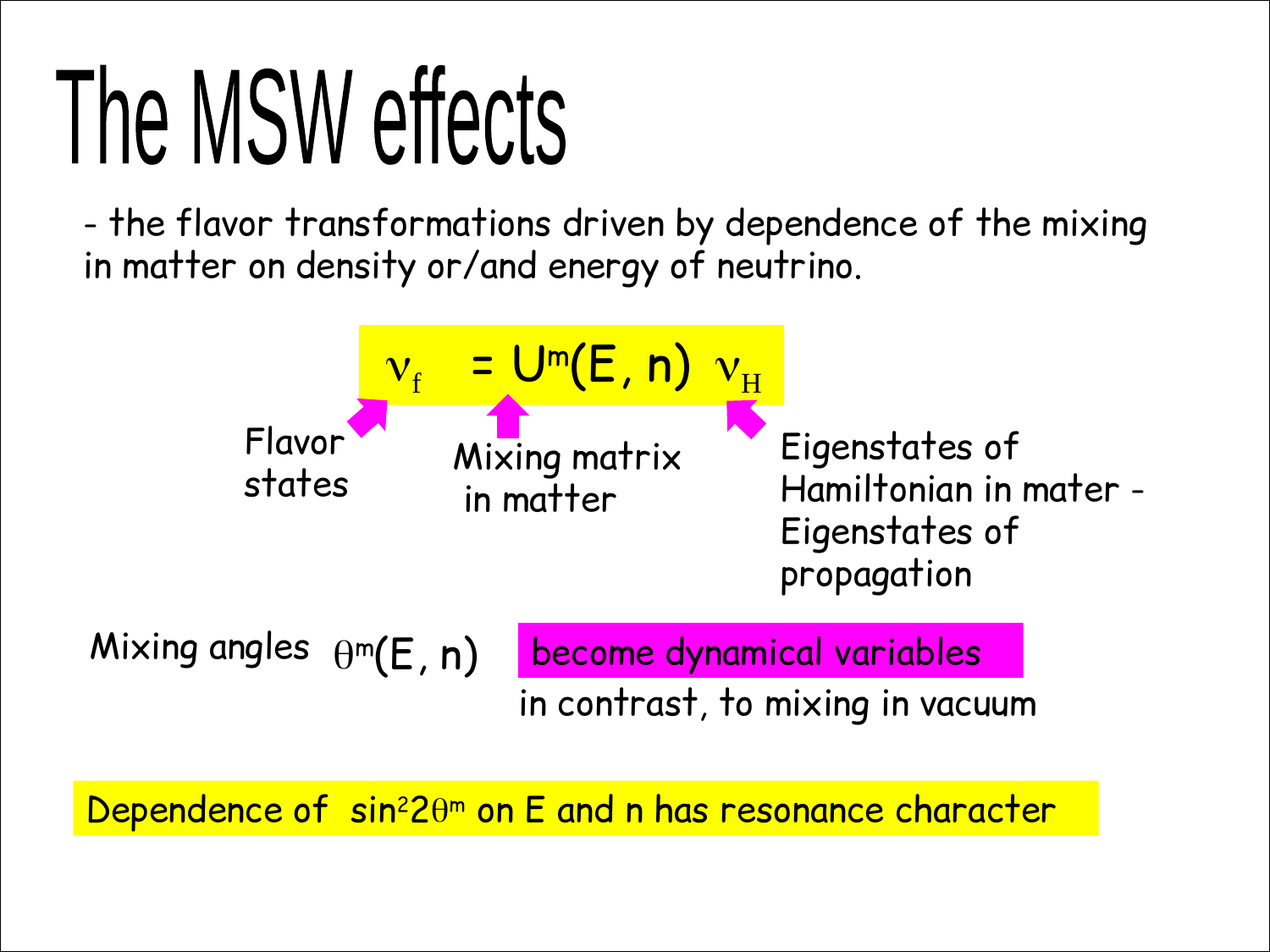

The MSW effects

- the flavor transformations driven by dependence of the mixing in matter on density or/and energy of neutrino.
 νf  = Um(E, n) νH

Flavor states
Eigenstates of Hamiltonian in mater -
Eigenstates of propagation
Mixing matrix
 in matter
Mixing angles
θm(E, n)
become dynamical variables
in contrast, to mixing in vacuum
Dependence of  sin22θm  on E and n has resonance character